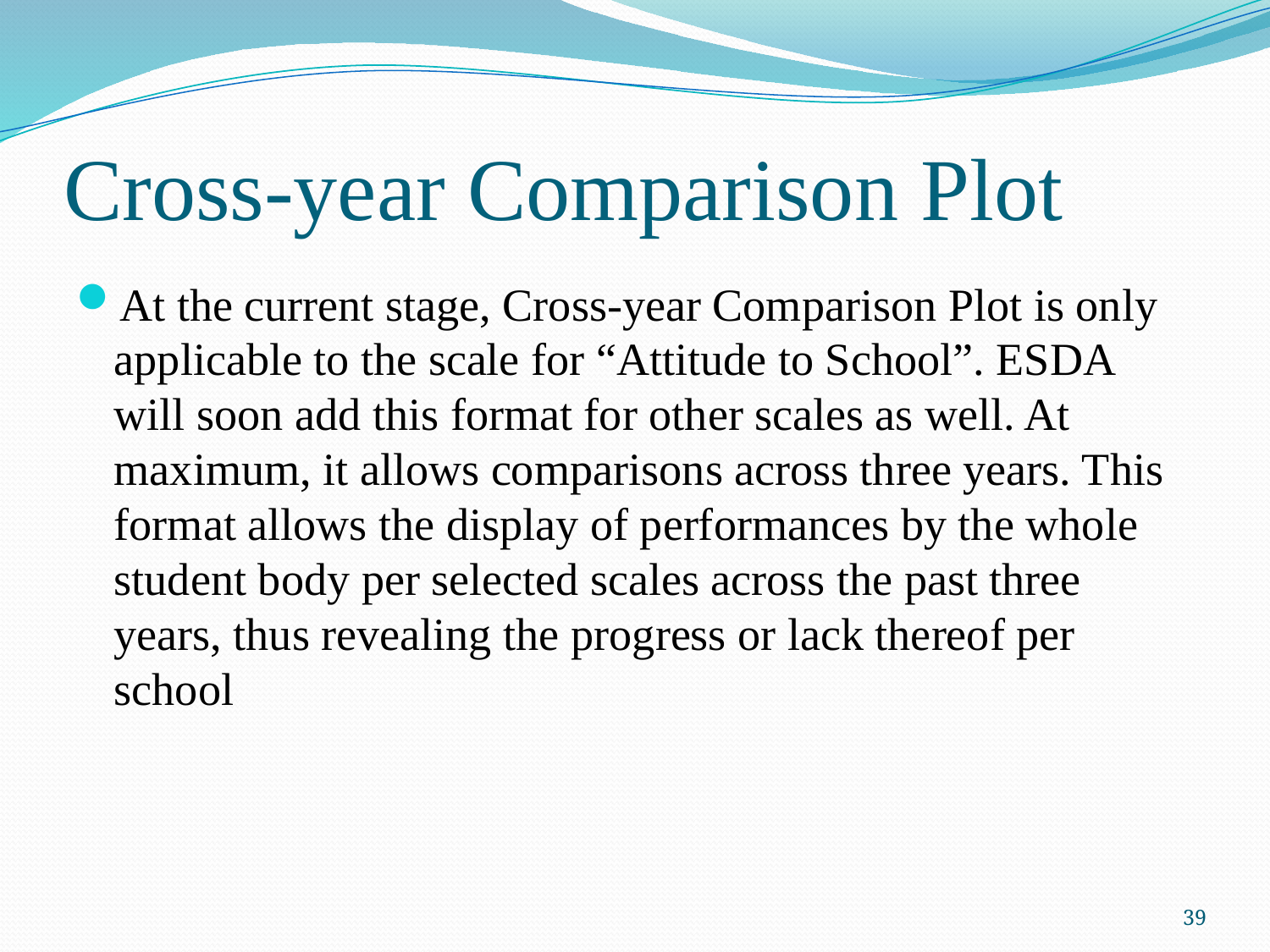

# Cross-year Comparison Plot
At the current stage, Cross-year Comparison Plot is only applicable to the scale for “Attitude to School”. ESDA will soon add this format for other scales as well. At maximum, it allows comparisons across three years. This format allows the display of performances by the whole student body per selected scales across the past three years, thus revealing the progress or lack thereof per school
39